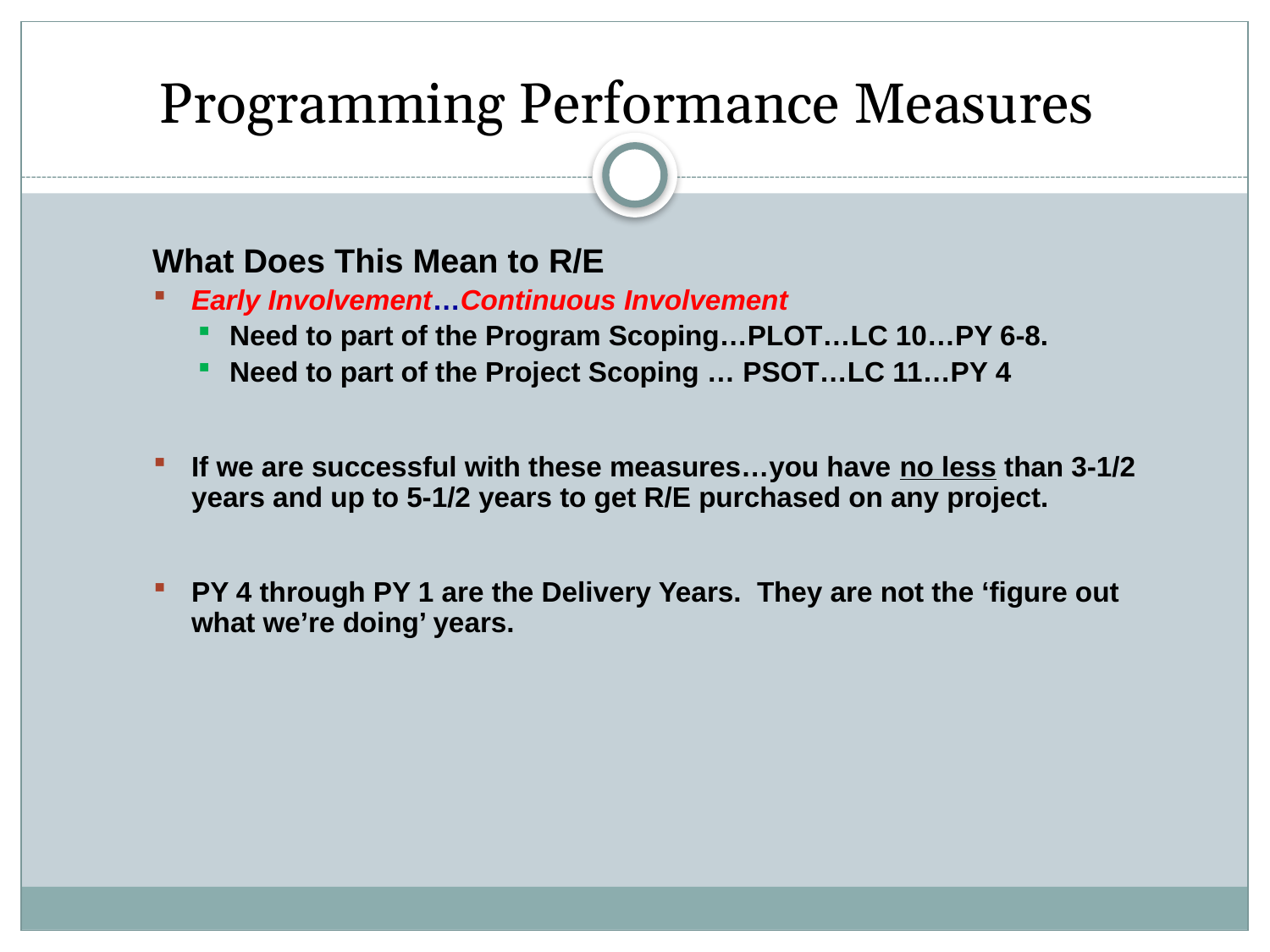

# Programming Performance Measures

    What Does This Mean to R/E
Early Involvement…Continuous Involvement
Need to part of the Program Scoping…PLOT…LC 10…PY 6-8.
Need to part of the Project Scoping … PSOT…LC 11…PY 4

If we are successful with these measures…you have no less than 3-1/2 years and up to 5-1/2 years to get R/E purchased on any project.

PY 4 through PY 1 are the Delivery Years.  They are not the ‘figure out what we’re doing’ years.